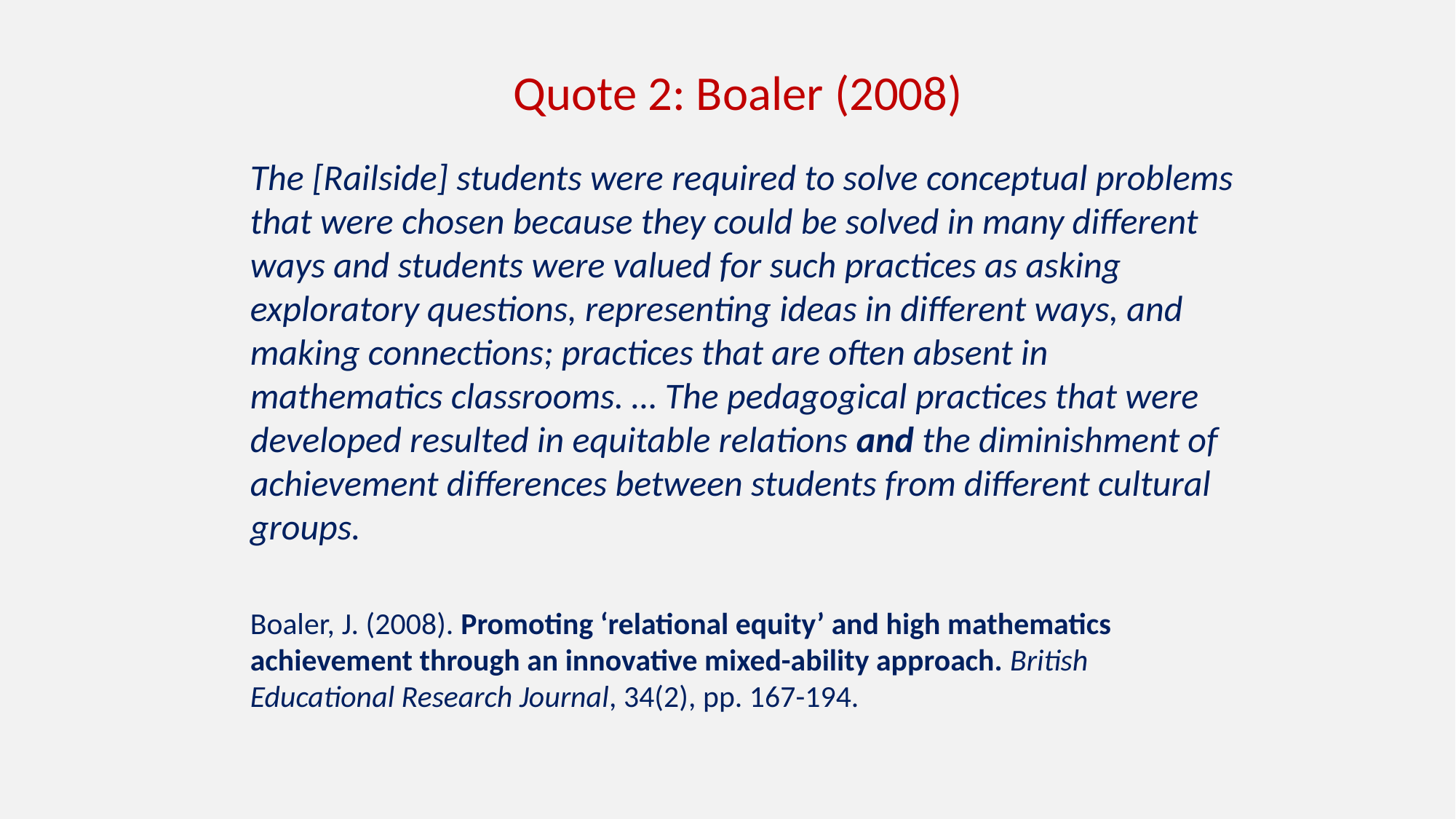

Quote 2: Boaler (2008)
The [Railside] students were required to solve conceptual problems that were chosen because they could be solved in many different ways and students were valued for such practices as asking exploratory questions, representing ideas in different ways, and making connections; practices that are often absent in mathematics classrooms. … The pedagogical practices that were developed resulted in equitable relations and the diminishment of achievement differences between students from different cultural groups.

Boaler, J. (2008). Promoting ‘relational equity’ and high mathematics achievement through an innovative mixed-ability approach. British Educational Research Journal, 34(2), pp. 167-194.